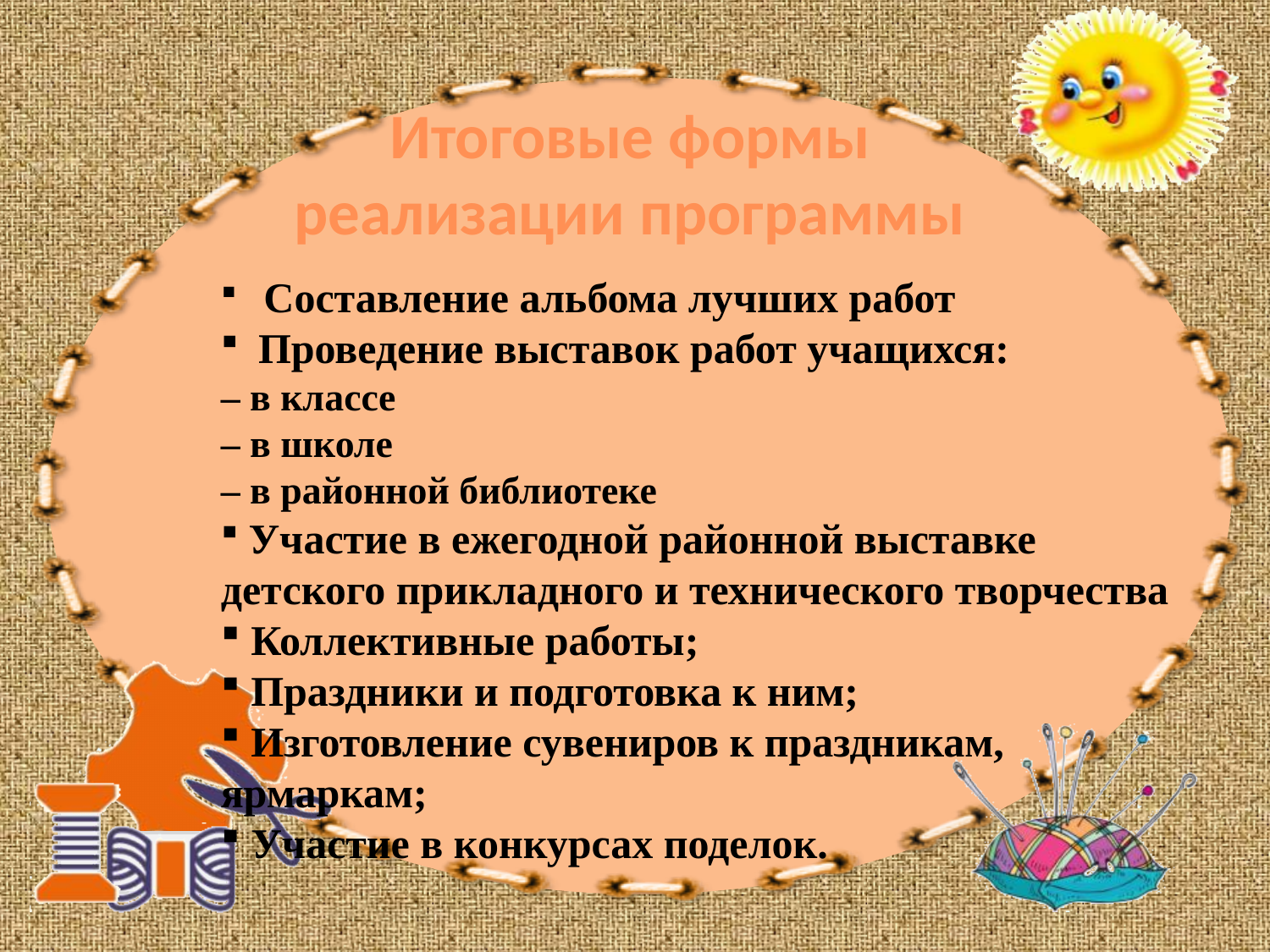

Итоговые формы
реализации программы

   Составление альбома лучших работ
  Проведение выставок работ учащихся:
– в классе
– в школе
– в районной библиотеке
 Участие в ежегодной районной выставке детского прикладного и технического творчества
 Коллективные работы;
 Праздники и подготовка к ним;
 Изготовление сувениров к праздникам, ярмаркам;
 Участие в конкурсах поделок.